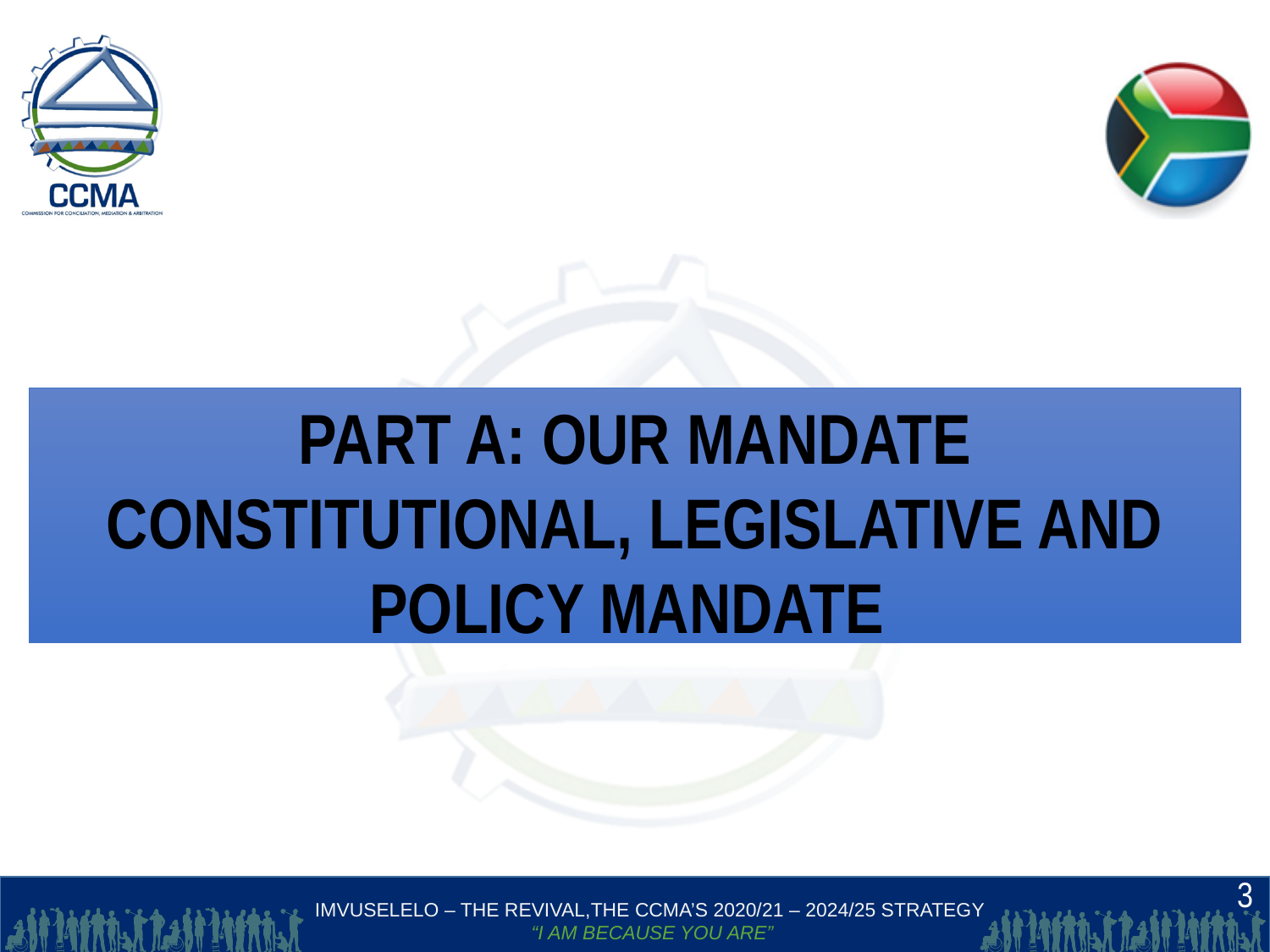

PART A: OUR MANDATE CONSTITUTIONAL, LEGISLATIVE AND POLICY MANDATE

3